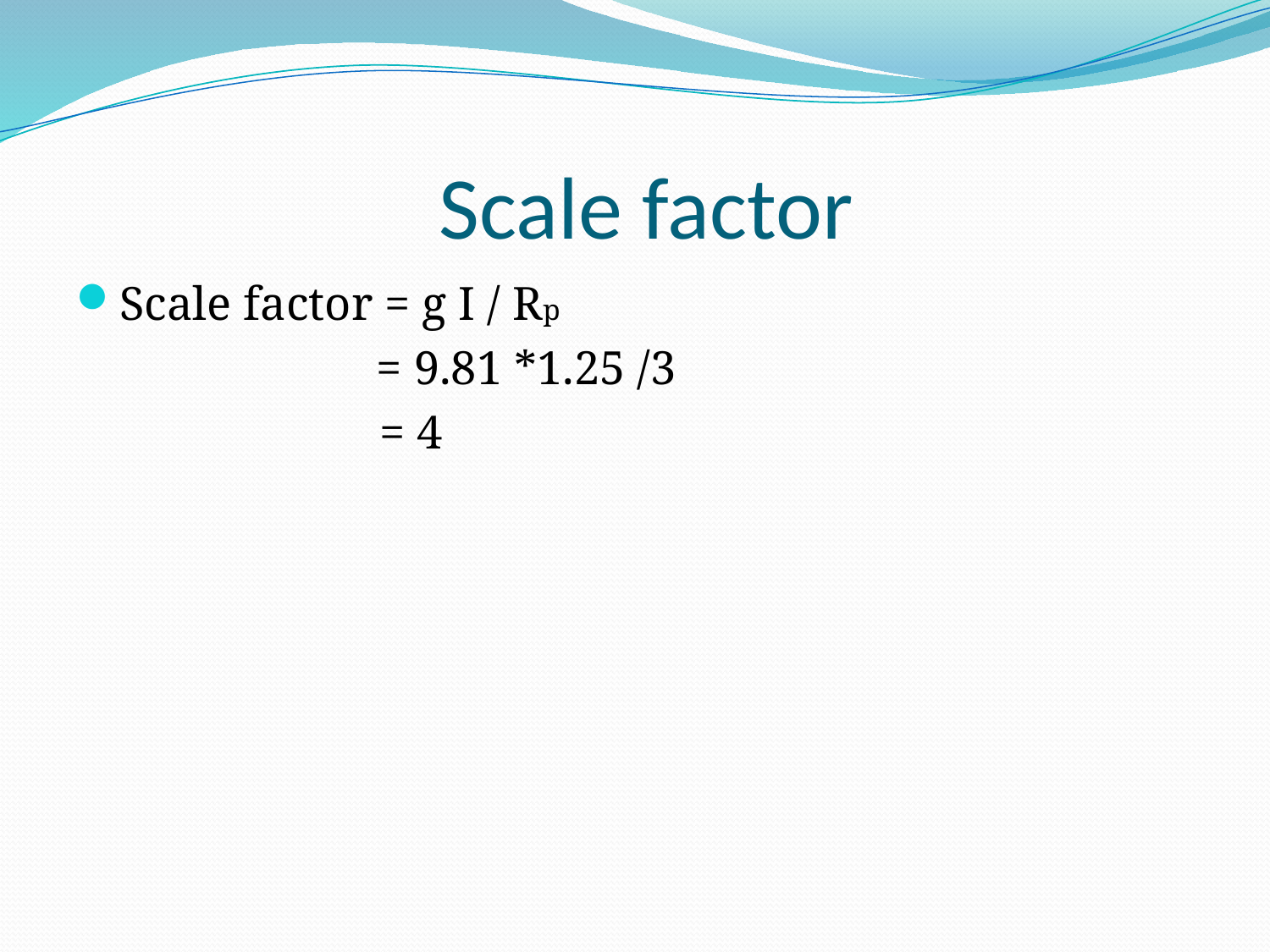

# Scale factor
Scale factor = g I / Rp
                                        = 9.81 *1.25 /3
                                         = 4